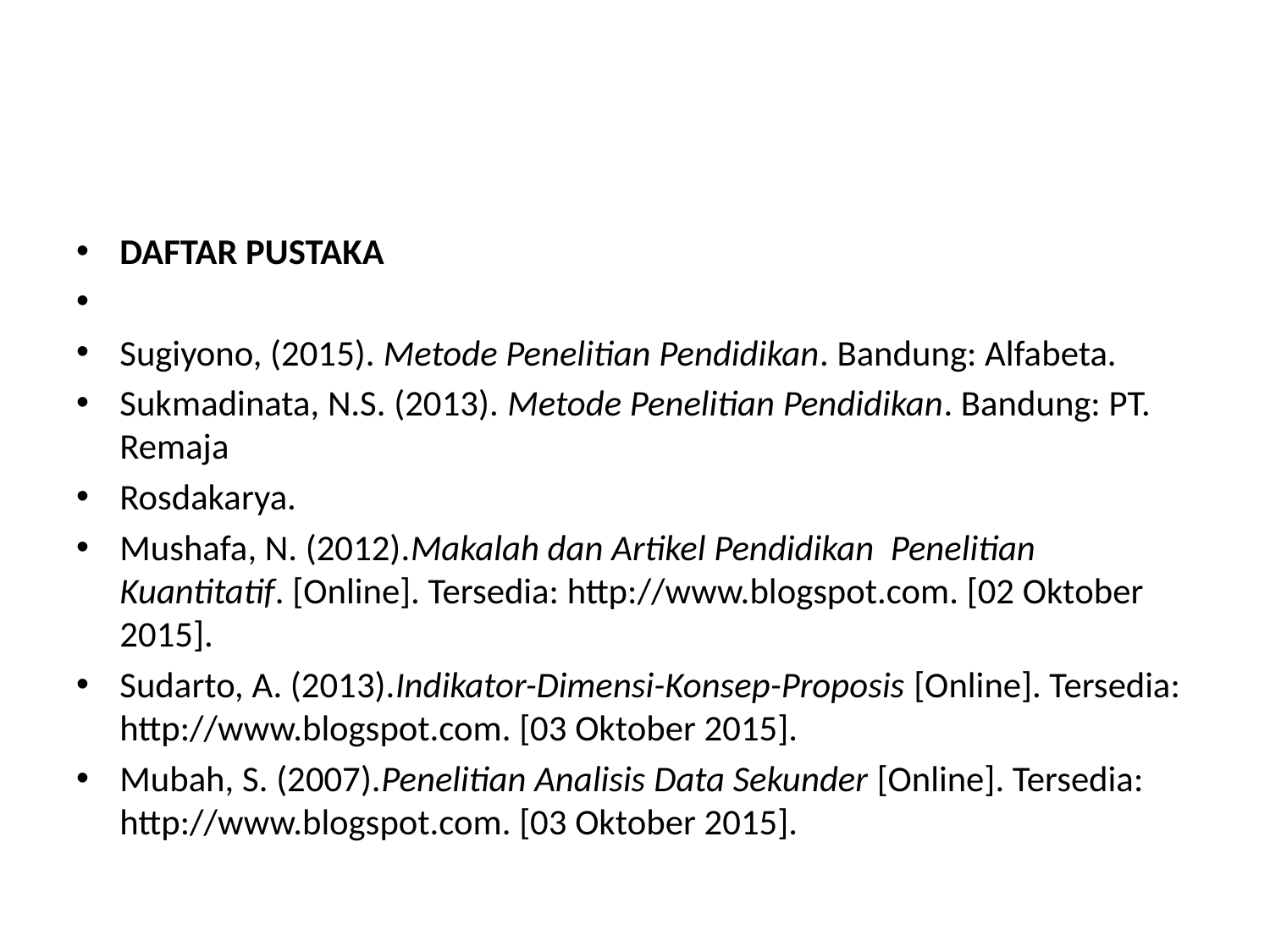

#
DAFTAR PUSTAKA

Sugiyono, (2015). Metode Penelitian Pendidikan. Bandung: Alfabeta.
Sukmadinata, N.S. (2013). Metode Penelitian Pendidikan. Bandung: PT. Remaja
Rosdakarya.
Mushafa, N. (2012).Makalah dan Artikel Pendidikan  Penelitian Kuantitatif. [Online]. Tersedia: http://www.blogspot.com. [02 Oktober 2015].
Sudarto, A. (2013).Indikator-Dimensi-Konsep-Proposis [Online]. Tersedia: http://www.blogspot.com. [03 Oktober 2015].
Mubah, S. (2007).Penelitian Analisis Data Sekunder [Online]. Tersedia: http://www.blogspot.com. [03 Oktober 2015].